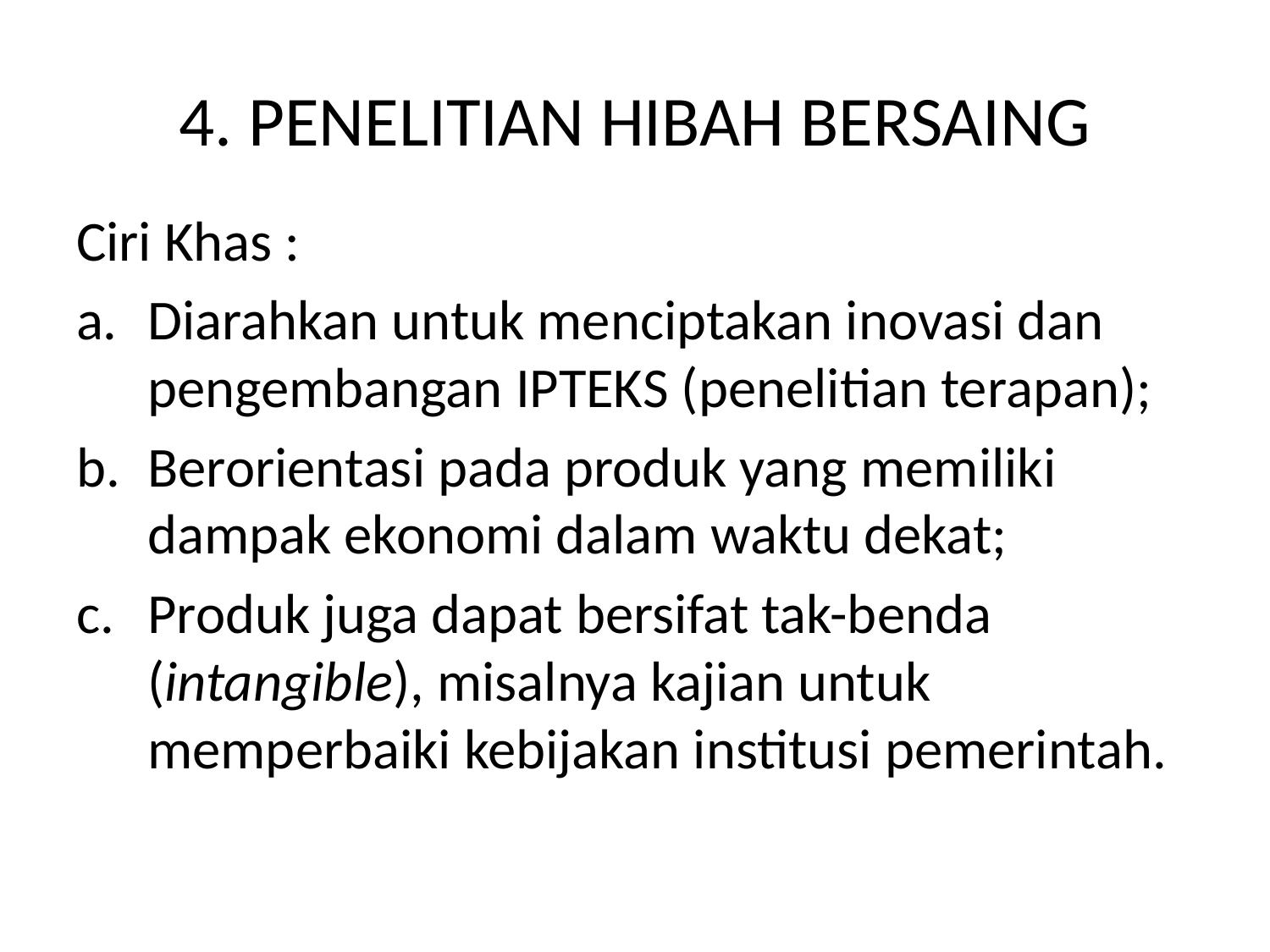

# 4. PENELITIAN HIBAH BERSAING
Ciri Khas :
Diarahkan untuk menciptakan inovasi dan pengembangan IPTEKS (penelitian terapan);
Berorientasi pada produk yang memiliki dampak ekonomi dalam waktu dekat;
Produk juga dapat bersifat tak-benda (intangible), misalnya kajian untuk memperbaiki kebijakan institusi pemerintah.